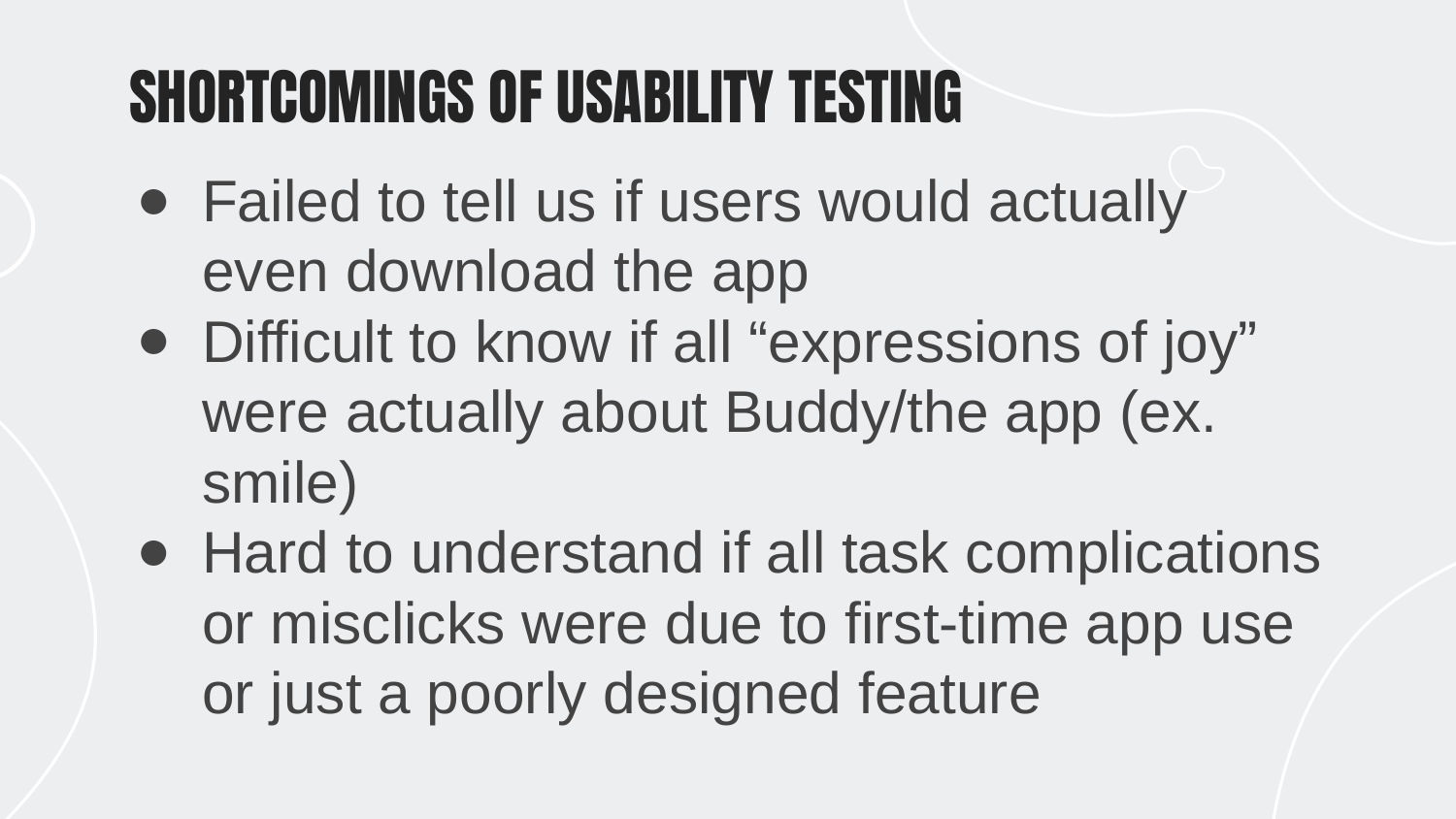

# SHORTCOMINGS OF USABILITY TESTING
Failed to tell us if users would actually even download the app
Difficult to know if all “expressions of joy” were actually about Buddy/the app (ex. smile)
Hard to understand if all task complications or misclicks were due to first-time app use or just a poorly designed feature